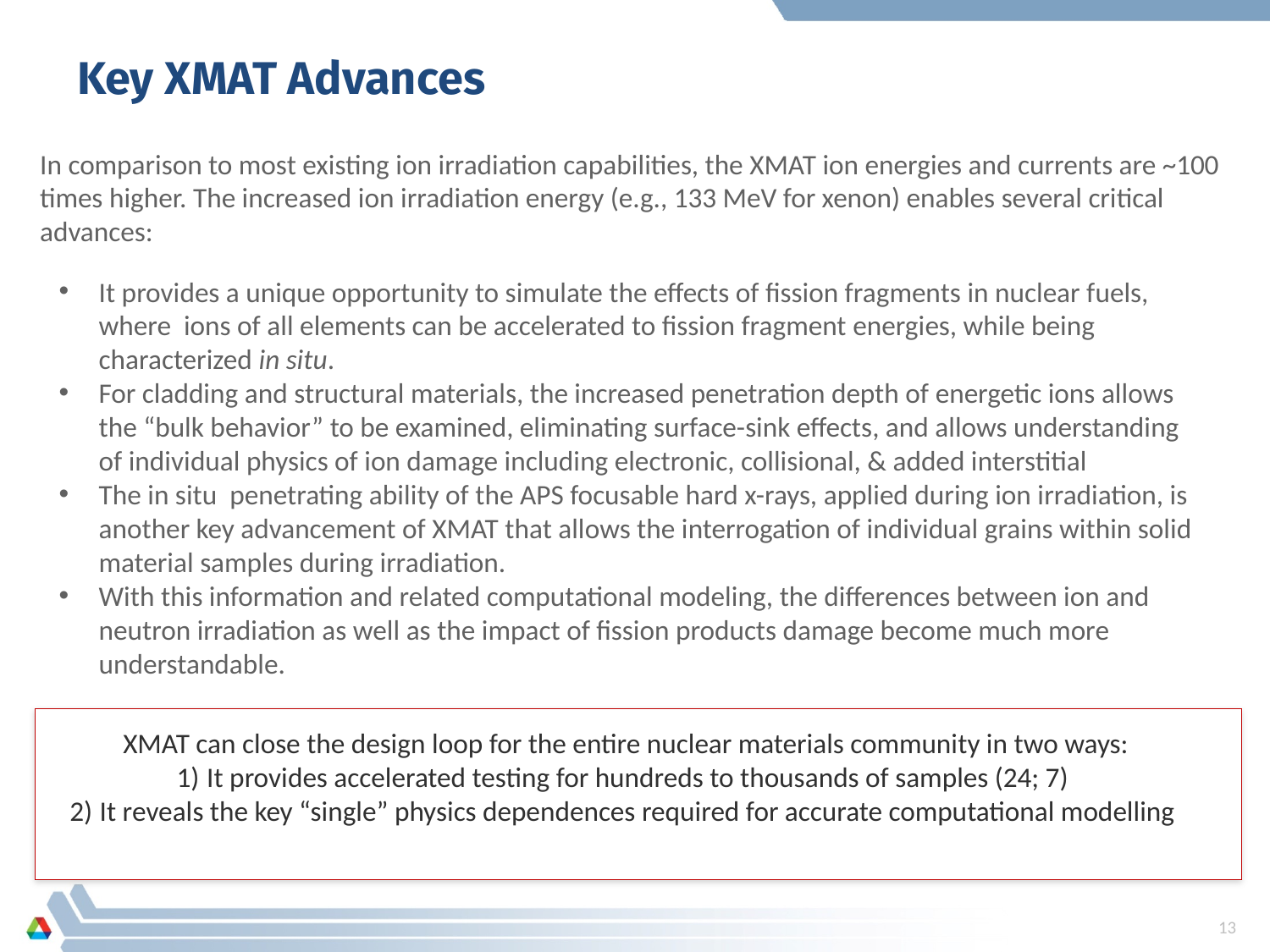

Key XMAT Advances
In comparison to most existing ion irradiation capabilities, the XMAT ion energies and currents are ~100 times higher. The increased ion irradiation energy (e.g., 133 MeV for xenon) enables several critical advances:
It provides a unique opportunity to simulate the effects of fission fragments in nuclear fuels, where  ions of all elements can be accelerated to fission fragment energies, while being characterized in situ.
For cladding and structural materials, the increased penetration depth of energetic ions allows the “bulk behavior” to be examined, eliminating surface-sink effects, and allows understanding of individual physics of ion damage including electronic, collisional, & added interstitial
The in situ  penetrating ability of the APS focusable hard x-rays, applied during ion irradiation, is another key advancement of XMAT that allows the interrogation of individual grains within solid material samples during irradiation.
With this information and related computational modeling, the differences between ion and neutron irradiation as well as the impact of fission products damage become much more understandable.

XMAT can close the design loop for the entire nuclear materials community in two ways:
It provides accelerated testing for hundreds to thousands of samples (24; 7)
It reveals the key “single” physics dependences required for accurate computational modelling
13